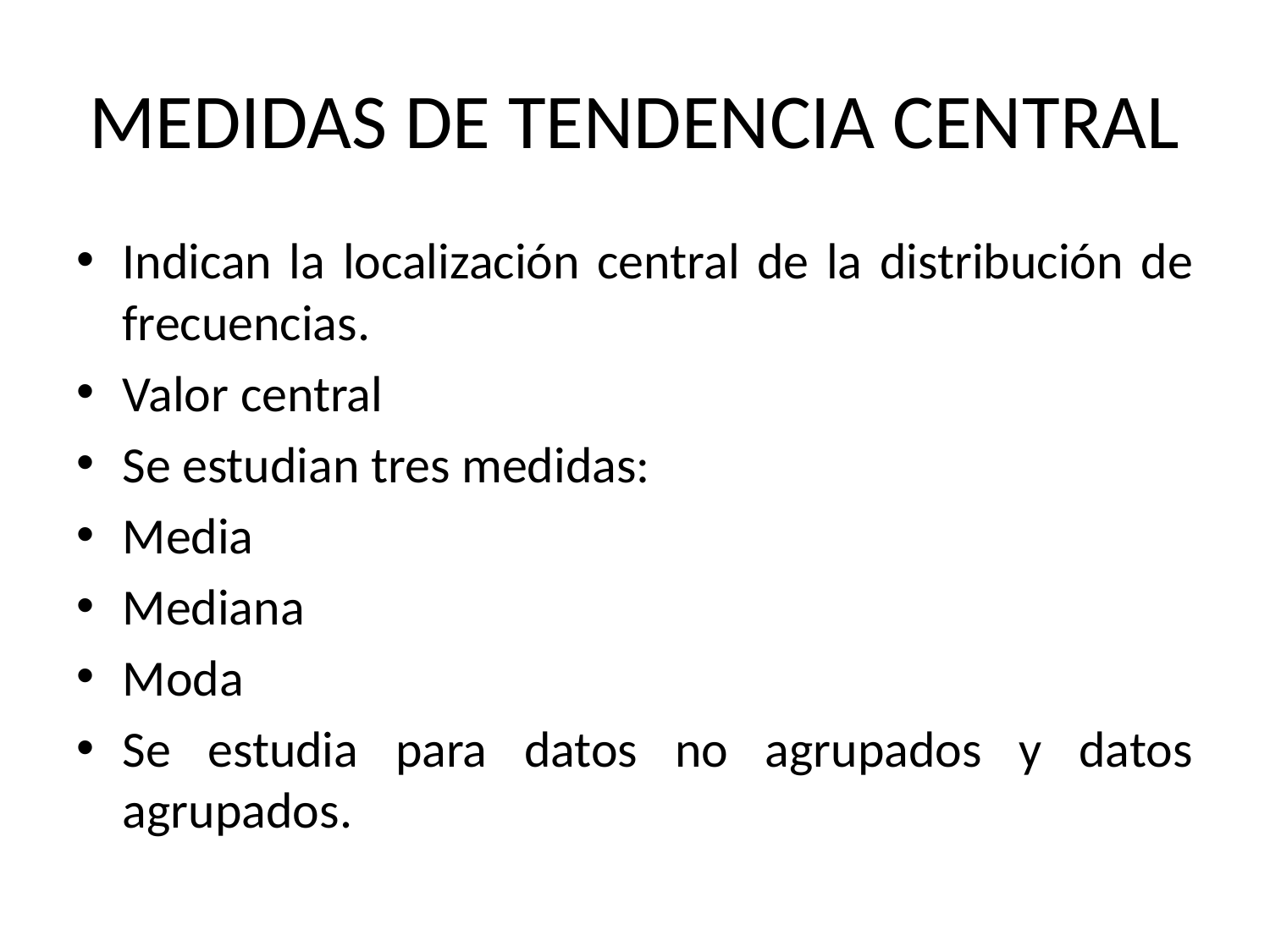

# MEDIDAS DE TENDENCIA CENTRAL
Indican la localización central de la distribución de frecuencias.
Valor central
Se estudian tres medidas:
Media
Mediana
Moda
Se estudia para datos no agrupados y datos agrupados.